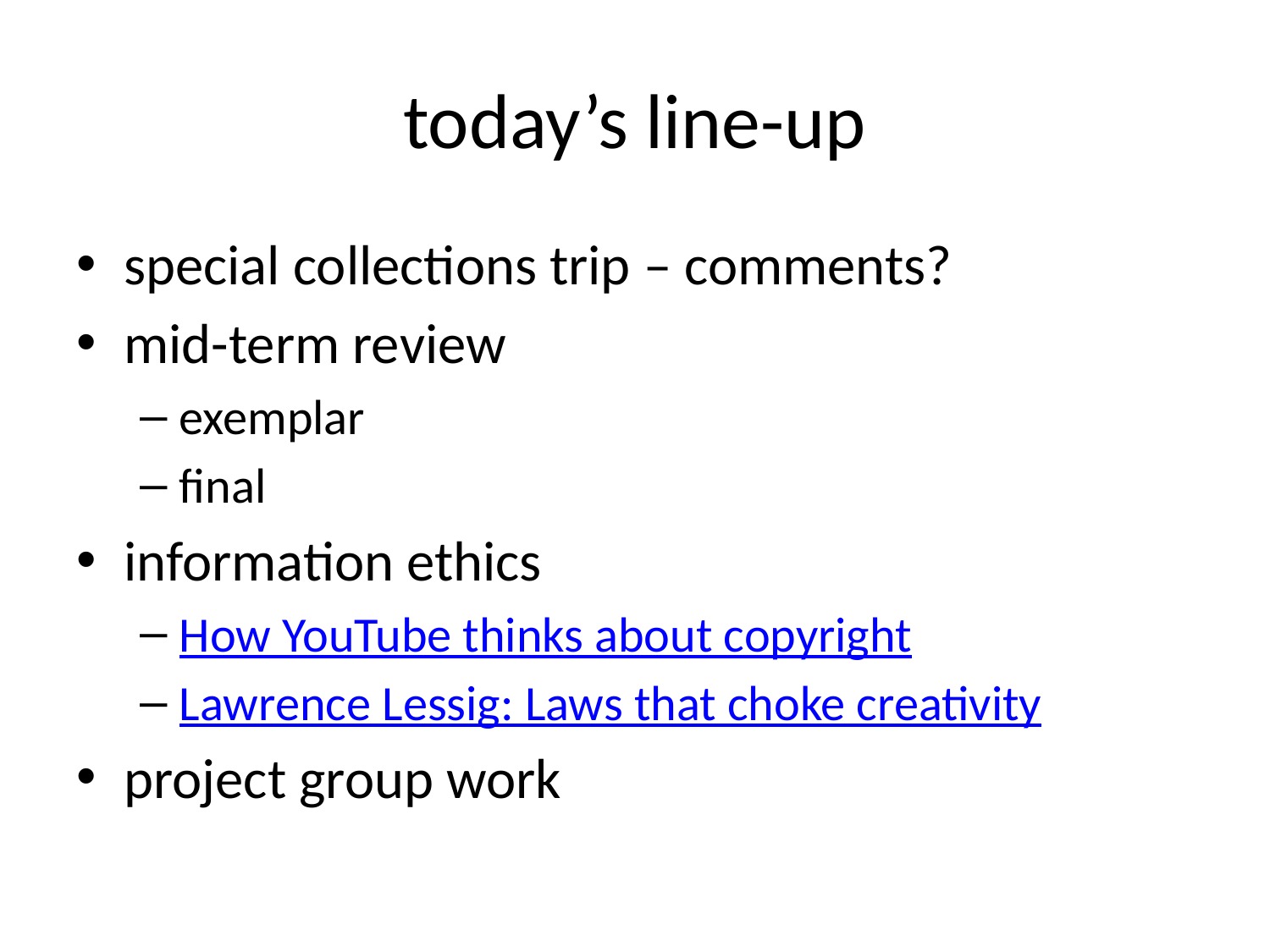

# today’s line-up
special collections trip – comments?
mid-term review
exemplar
final
information ethics
How YouTube thinks about copyright
Lawrence Lessig: Laws that choke creativity
project group work